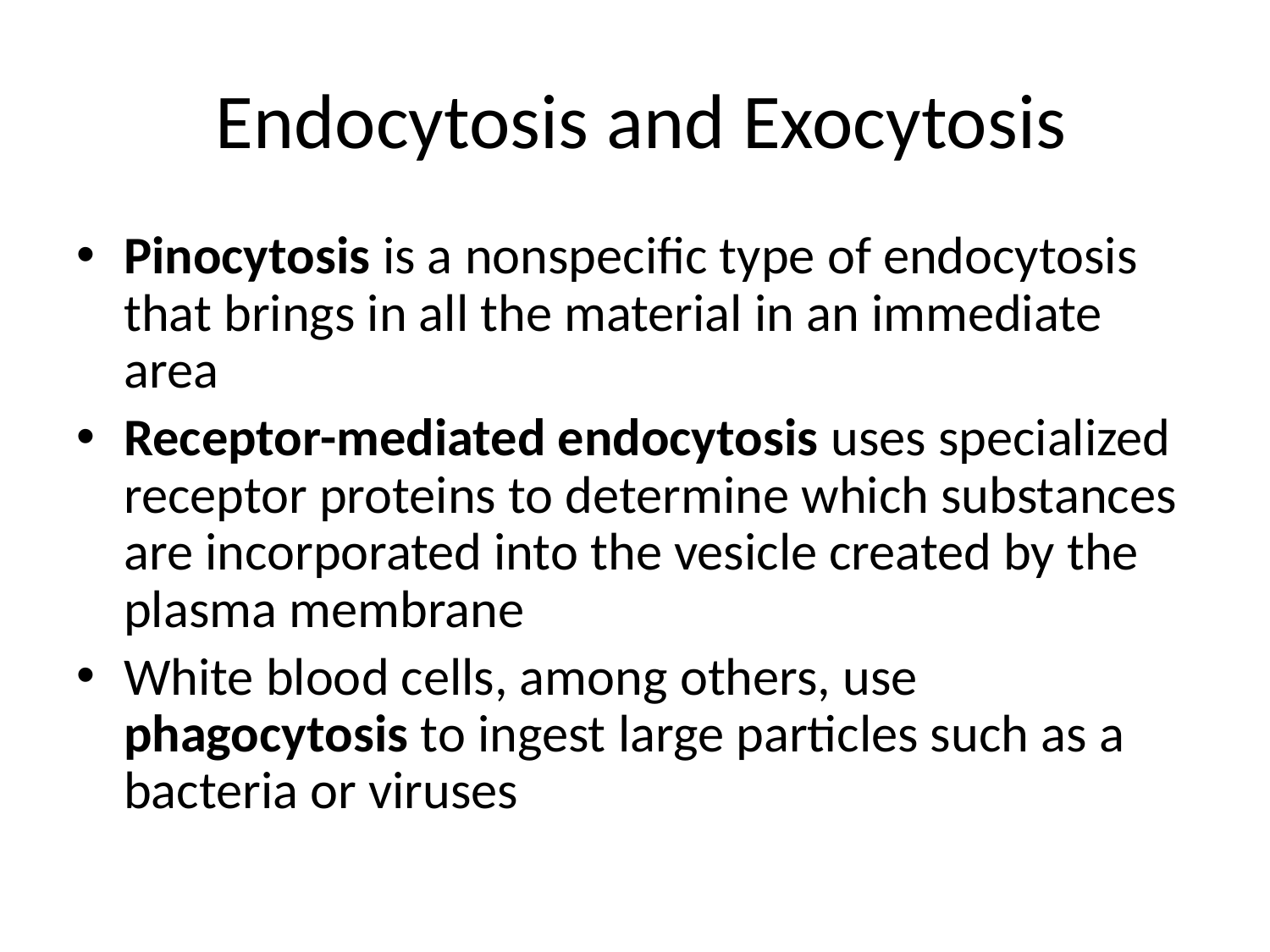

# Endocytosis and Exocytosis
Pinocytosis is a nonspecific type of endocytosis that brings in all the material in an immediate area
Receptor-mediated endocytosis uses specialized receptor proteins to determine which substances are incorporated into the vesicle created by the plasma membrane
White blood cells, among others, use phagocytosis to ingest large particles such as a bacteria or viruses